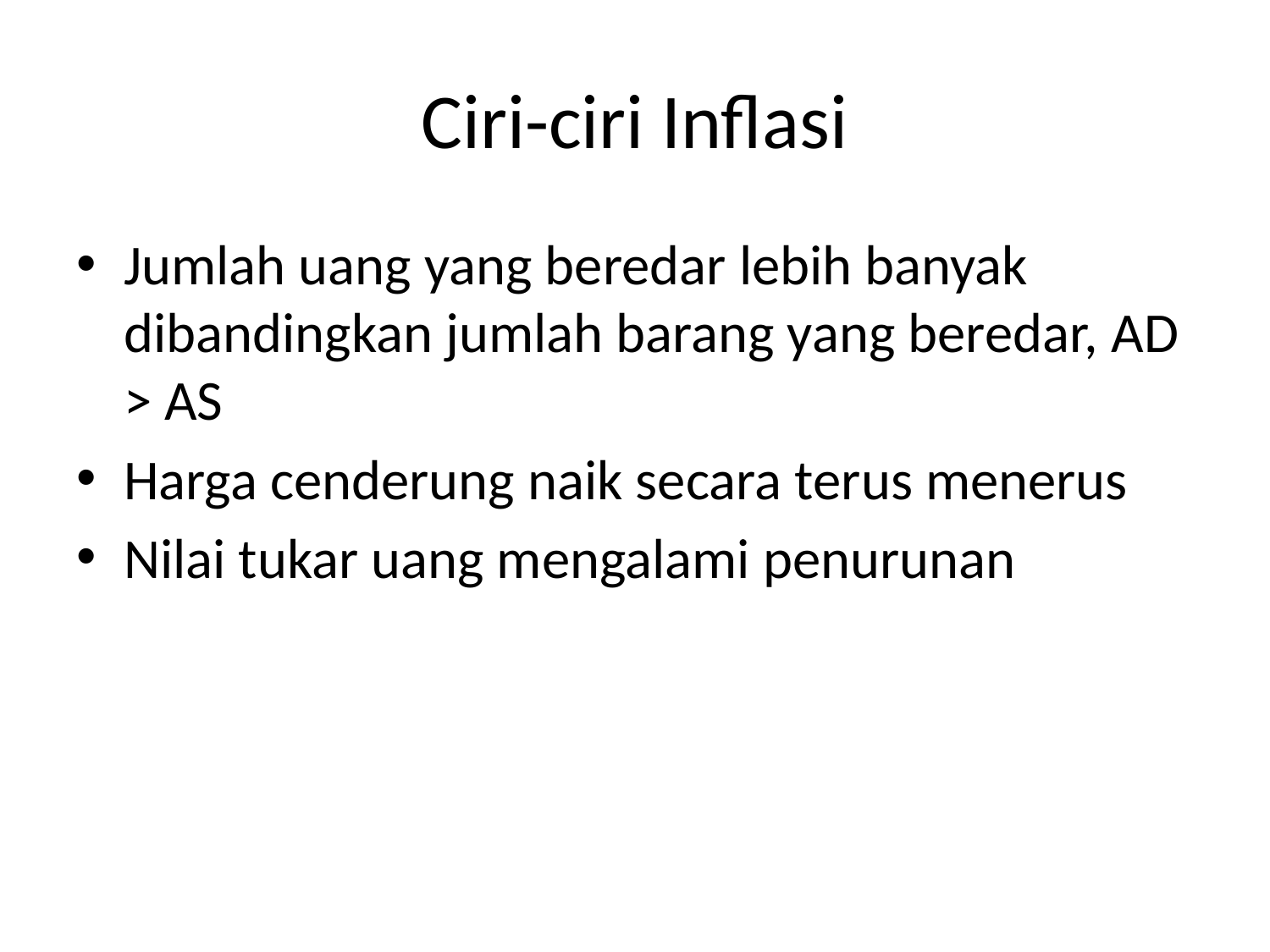

# Ciri-ciri Inflasi
Jumlah uang yang beredar lebih banyak dibandingkan jumlah barang yang beredar, AD > AS
Harga cenderung naik secara terus menerus
Nilai tukar uang mengalami penurunan